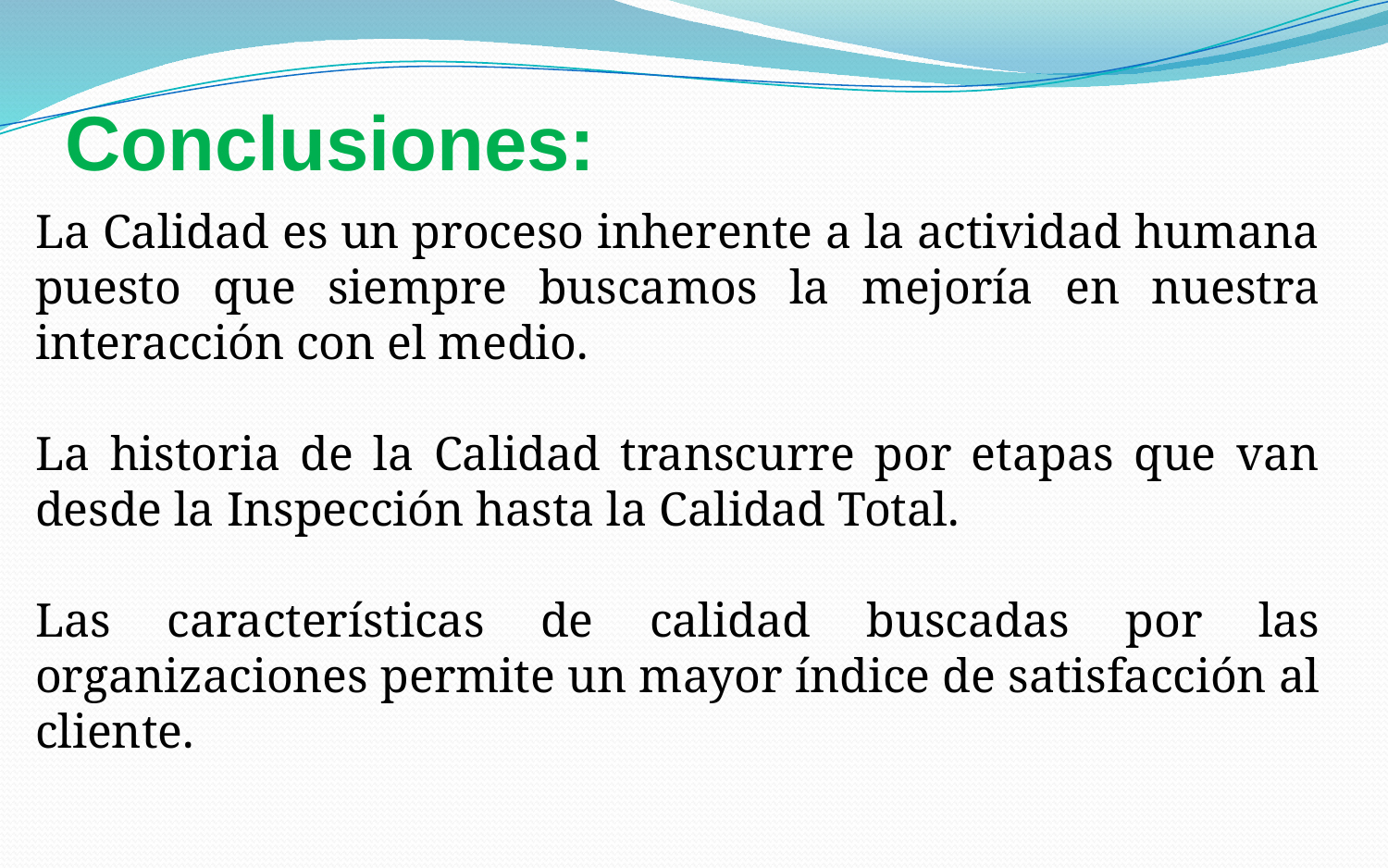

Conclusiones:
La Calidad es un proceso inherente a la actividad humana puesto que siempre buscamos la mejoría en nuestra interacción con el medio.

La historia de la Calidad transcurre por etapas que van desde la Inspección hasta la Calidad Total.

Las características de calidad buscadas por las organizaciones permite un mayor índice de satisfacción al cliente.